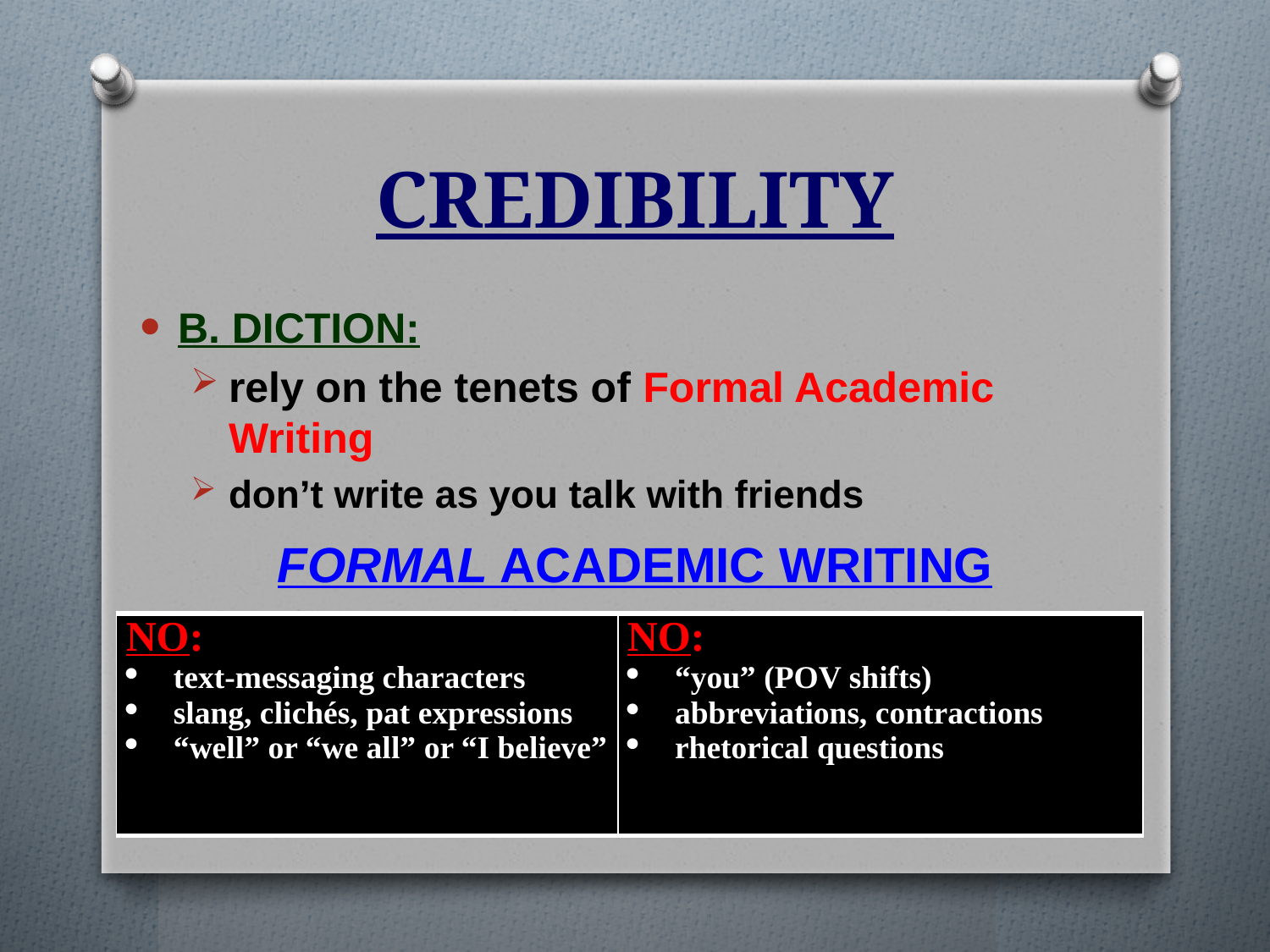

# CREDIBILITY
B. DICTION:
rely on the tenets of Formal Academic Writing
don’t write as you talk with friends

FORMAL ACADEMIC WRITING
| NO: text-messaging characters slang, clichés, pat expressions “well” or “we all” or “I believe” | NO: “you” (POV shifts) abbreviations, contractions rhetorical questions |
| --- | --- |